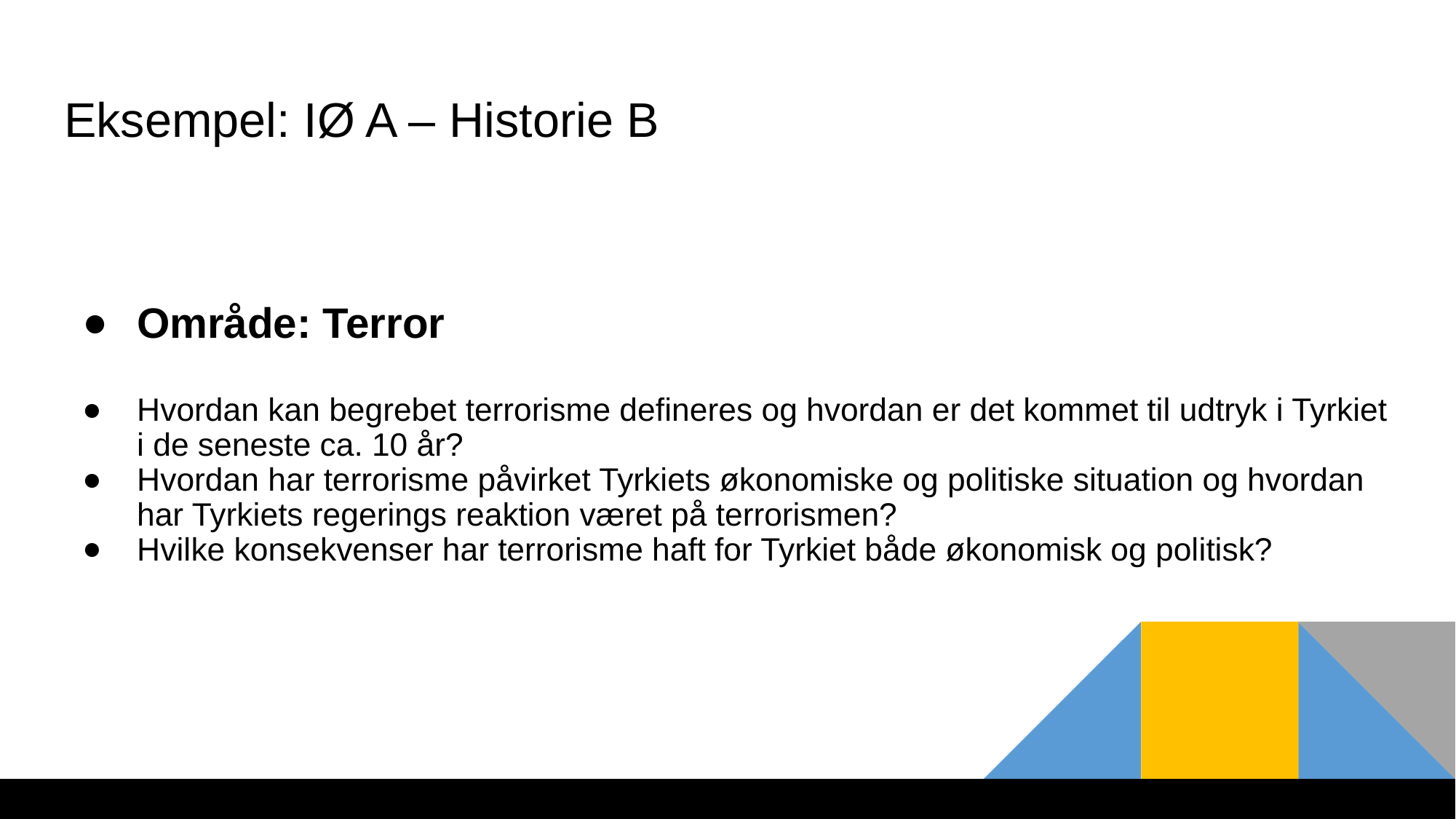

# Eksempel: IØ A – Historie B
Område: Terror

Hvordan kan begrebet terrorisme defineres og hvordan er det kommet til udtryk i Tyrkiet i de seneste ca. 10 år?
Hvordan har terrorisme påvirket Tyrkiets økonomiske og politiske situation og hvordan har Tyrkiets regerings reaktion været på terrorismen?
Hvilke konsekvenser har terrorisme haft for Tyrkiet både økonomisk og politisk?